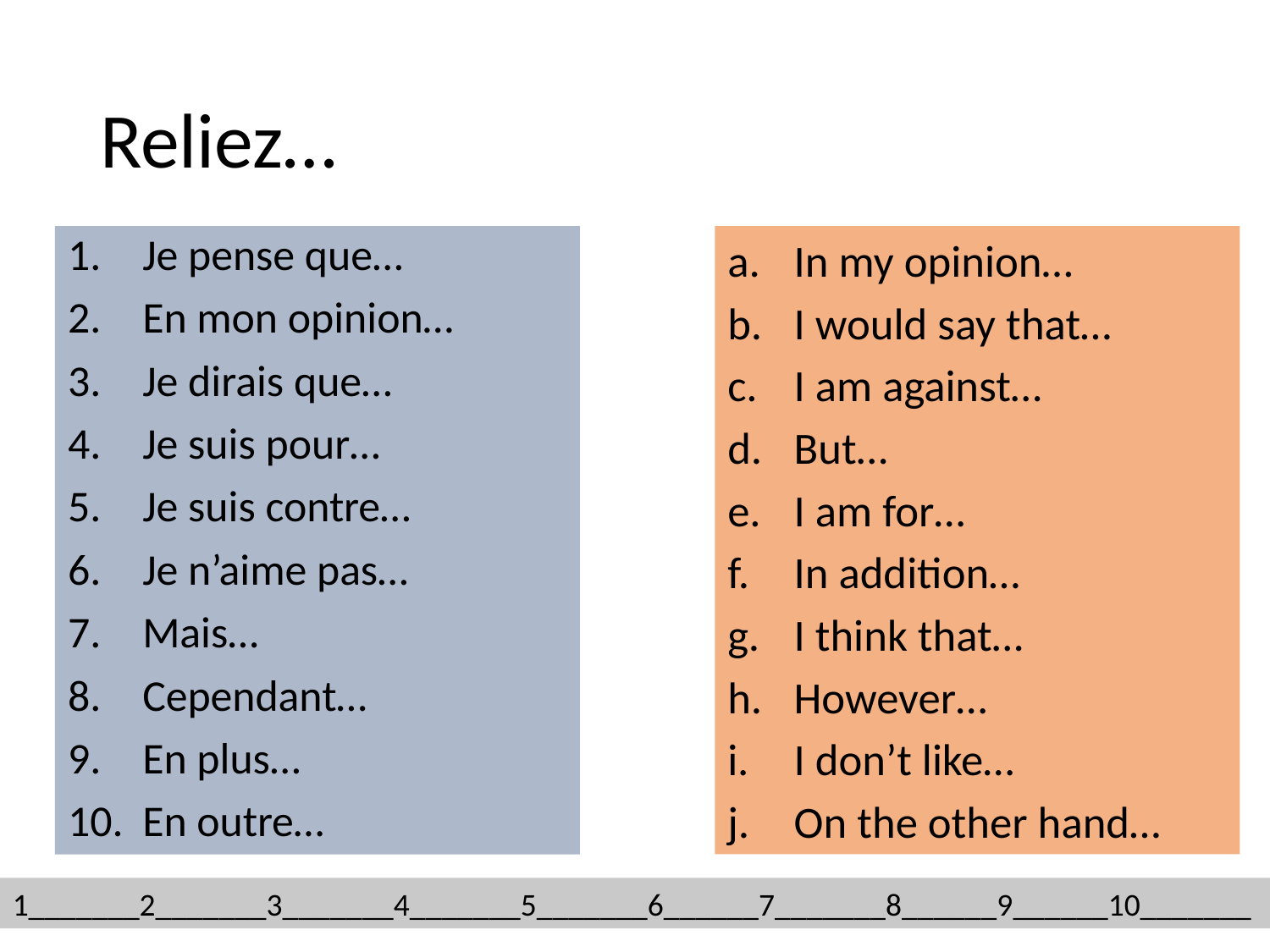

# Reliez…
Je pense que…
En mon opinion…
Je dirais que…
Je suis pour…
Je suis contre…
Je n’aime pas…
Mais…
Cependant…
En plus…
En outre…
In my opinion…
I would say that…
I am against…
But…
I am for…
In addition…
I think that…
However…
I don’t like…
On the other hand…
1_______2_______3_______4_______5_______6______7_______8______9______10_______